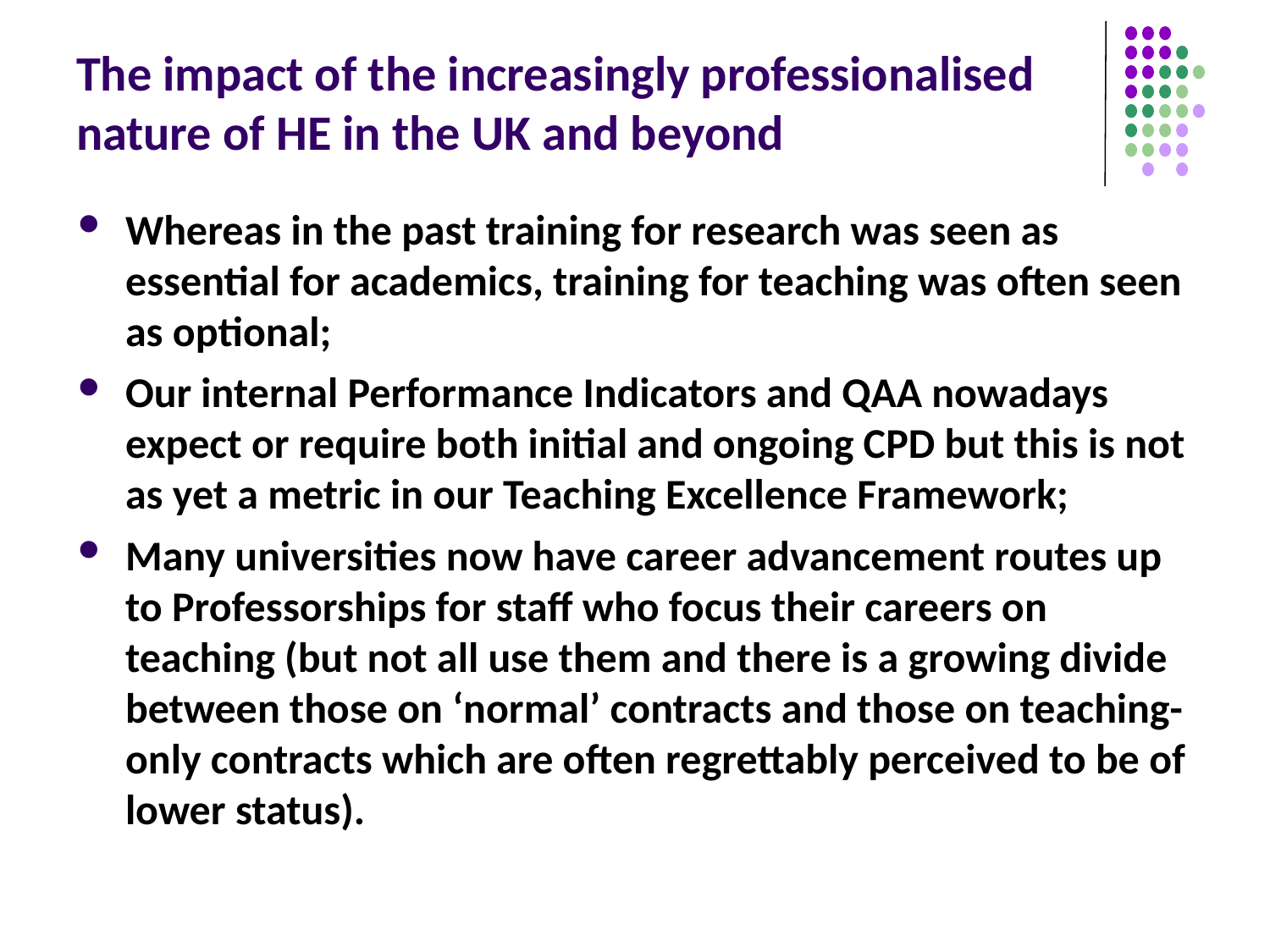

# The impact of the increasingly professionalised nature of HE in the UK and beyond
Whereas in the past training for research was seen as essential for academics, training for teaching was often seen as optional;
Our internal Performance Indicators and QAA nowadays expect or require both initial and ongoing CPD but this is not as yet a metric in our Teaching Excellence Framework;
Many universities now have career advancement routes up to Professorships for staff who focus their careers on teaching (but not all use them and there is a growing divide between those on ‘normal’ contracts and those on teaching-only contracts which are often regrettably perceived to be of lower status).